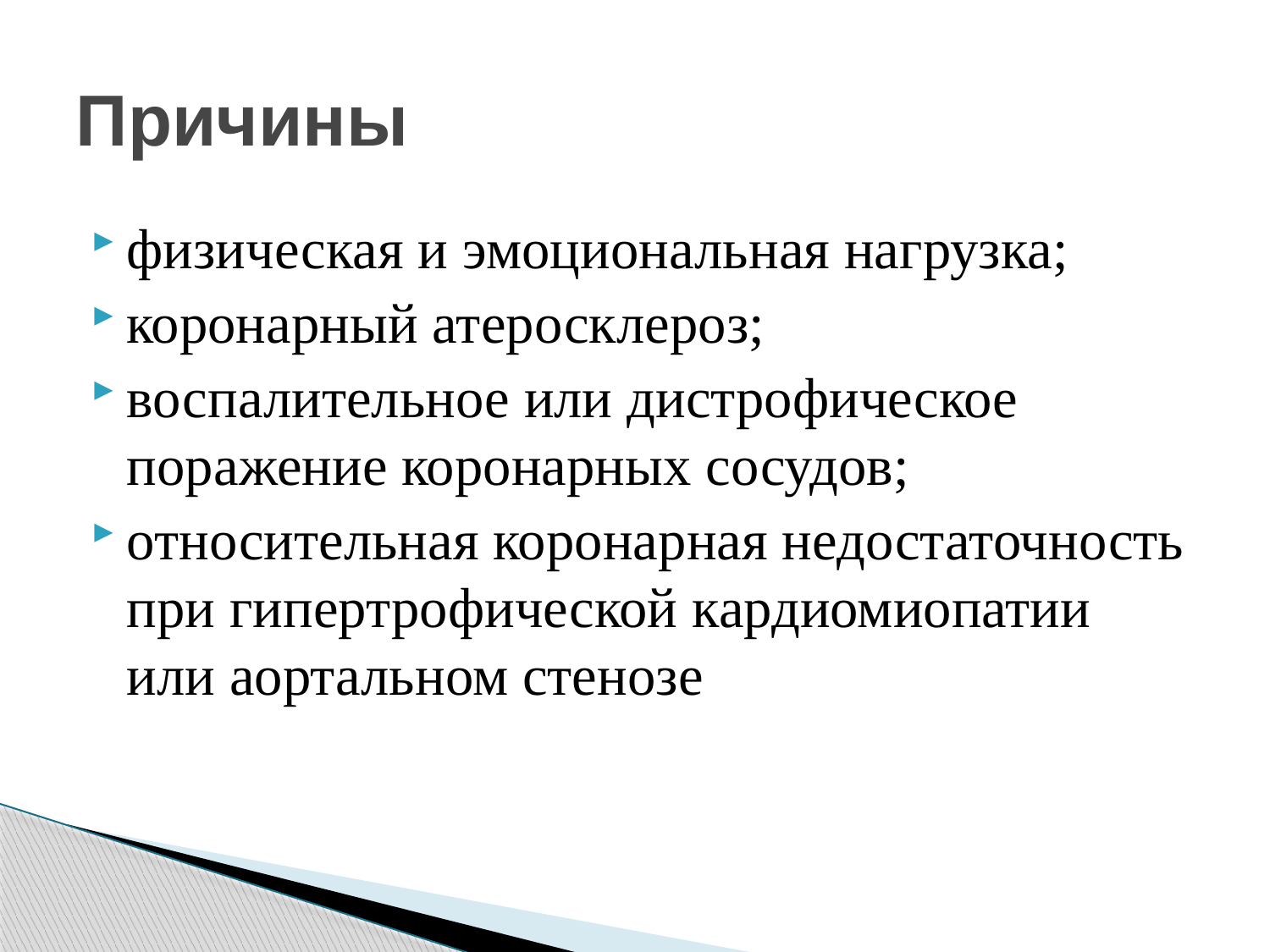

# Причины
физическая и эмоциональная нагрузка;
коронарный атеросклероз;
воспалительное или дистрофическое поражение коронарных сосудов;
относительная коронарная недостаточность при гипертрофической кардиомиопатии или аортальном стенозе